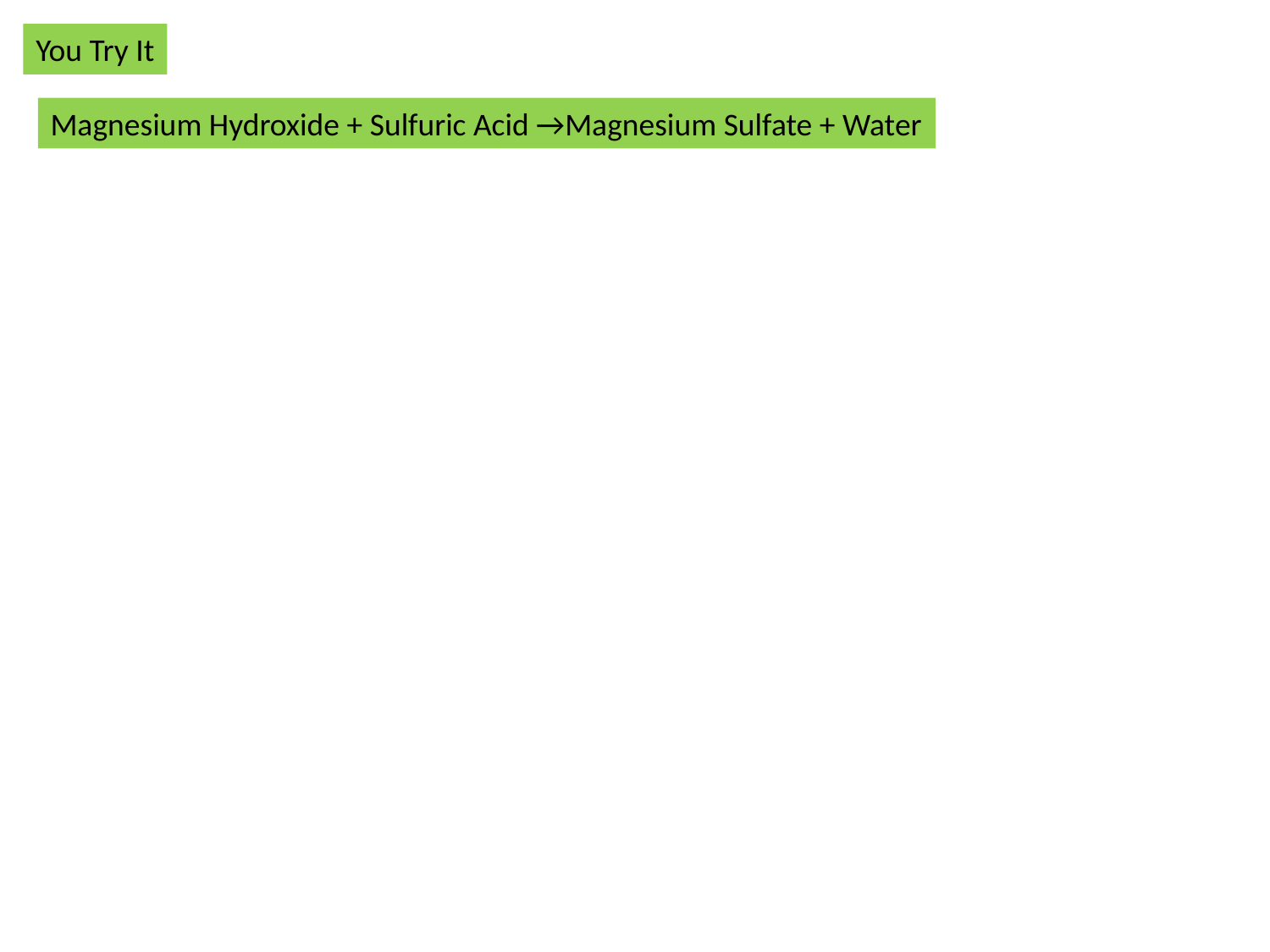

You Try It
Magnesium Hydroxide + Sulfuric Acid →Magnesium Sulfate + Water